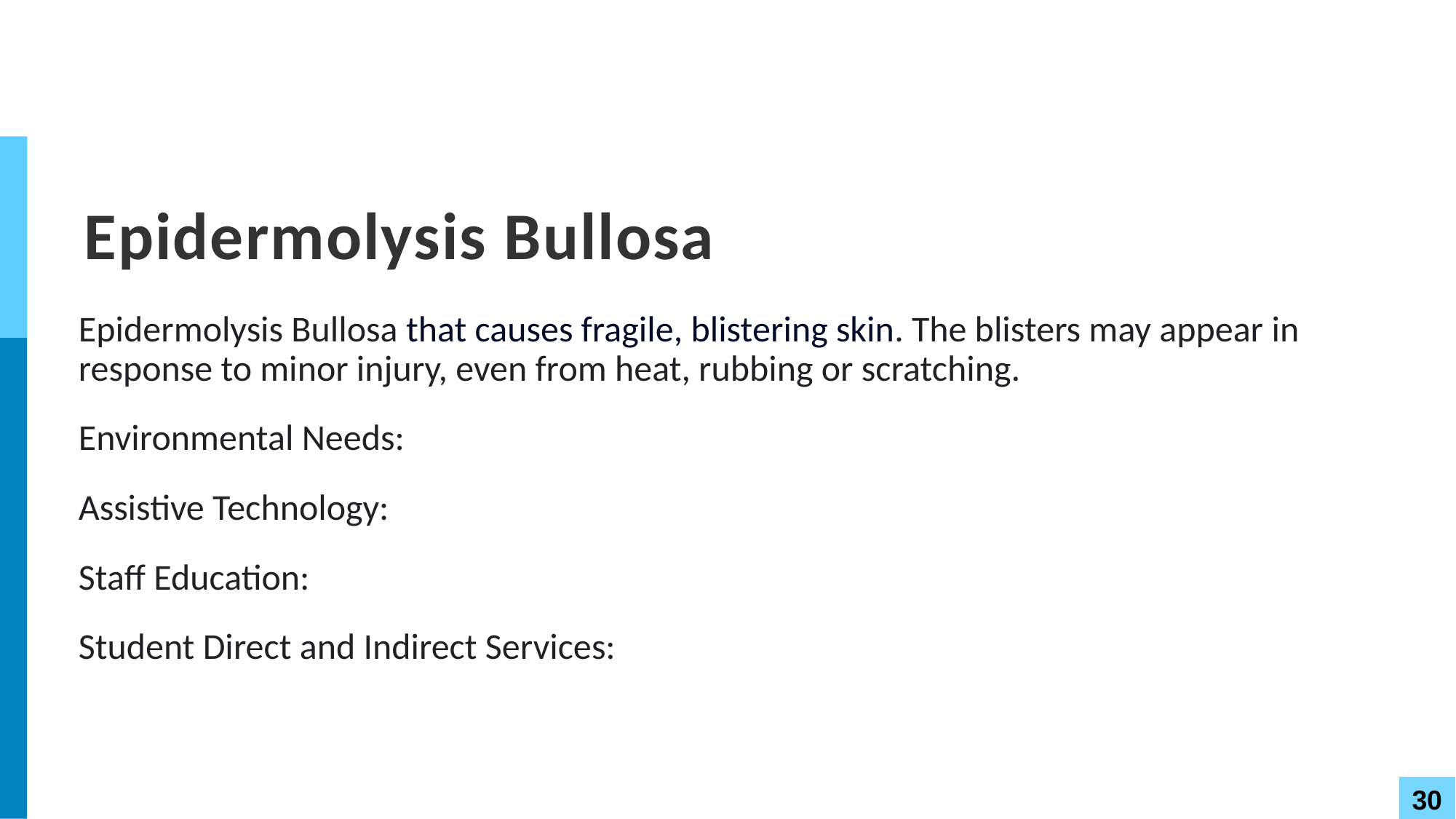

# Epidermolysis Bullosa
Epidermolysis Bullosa that causes fragile, blistering skin. The blisters may appear in response to minor injury, even from heat, rubbing or scratching.
Environmental Needs:
Assistive Technology:
Staff Education:
Student Direct and Indirect Services: